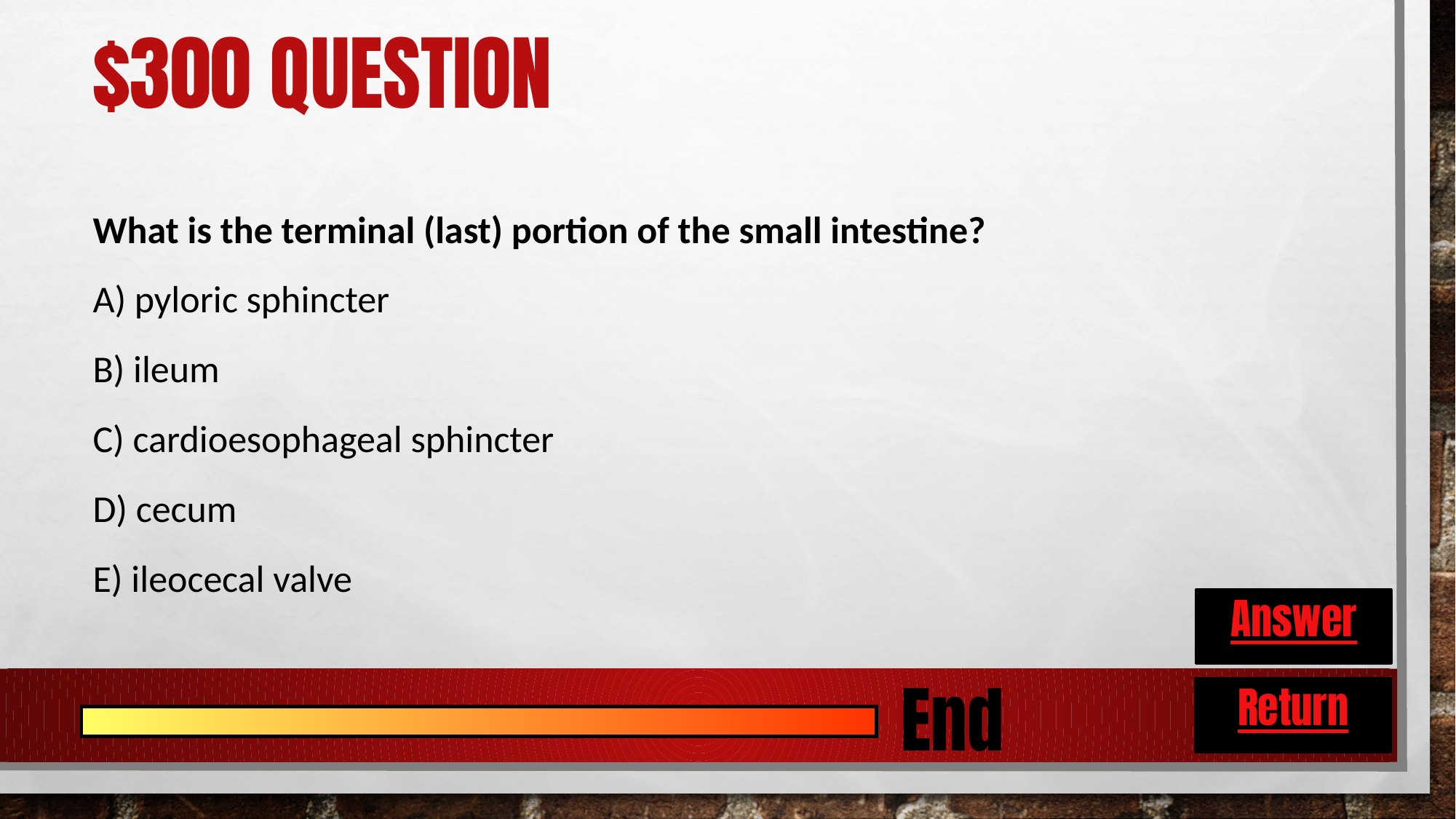

# $300 Question
What is the terminal (last) portion of the small intestine?
A) pyloric sphincter
B) ileum
C) cardioesophageal sphincter
D) cecum
E) ileocecal valve
Answer
End
Return